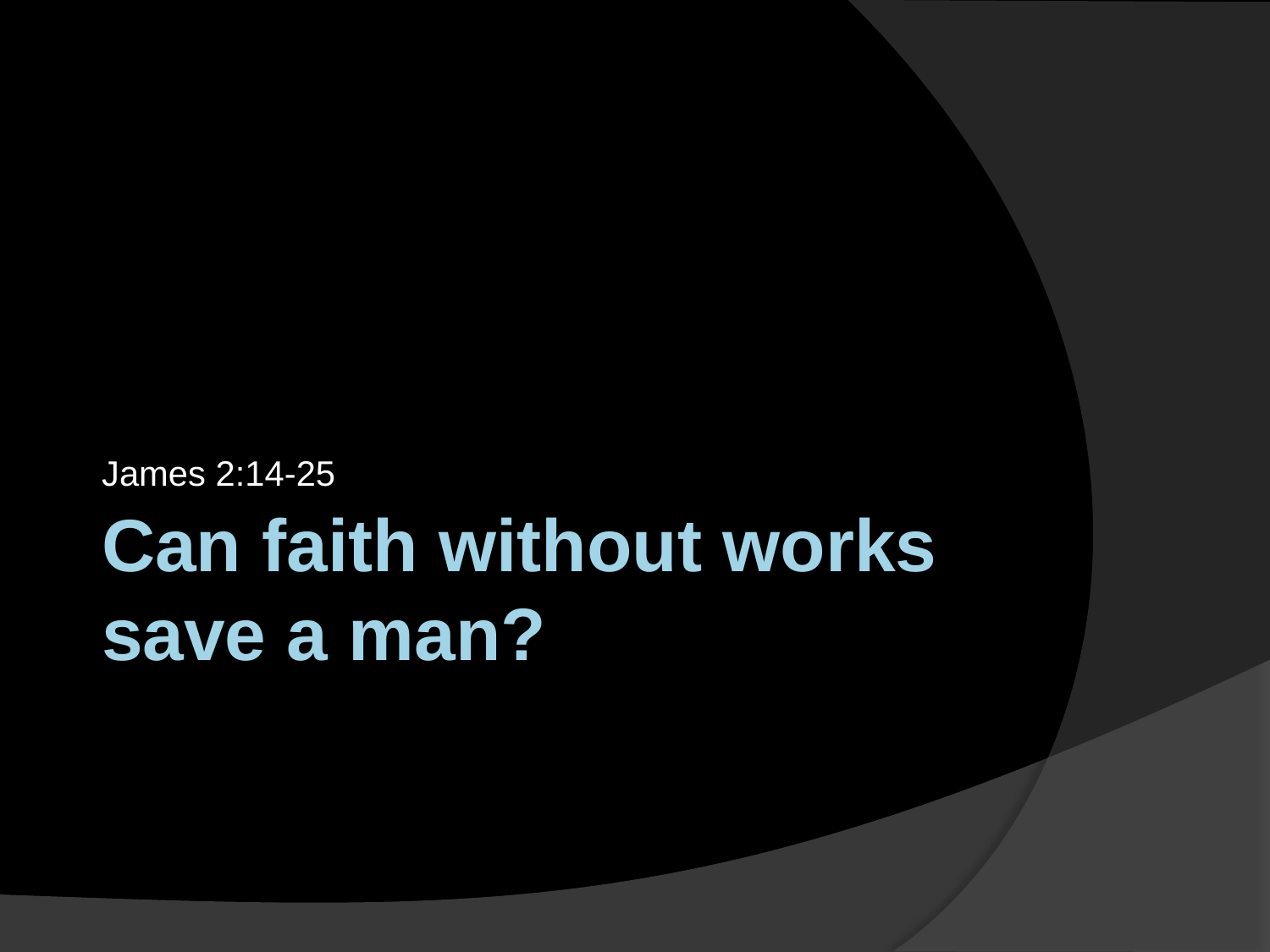

James 2:14-25
# Can faith without works save a man?